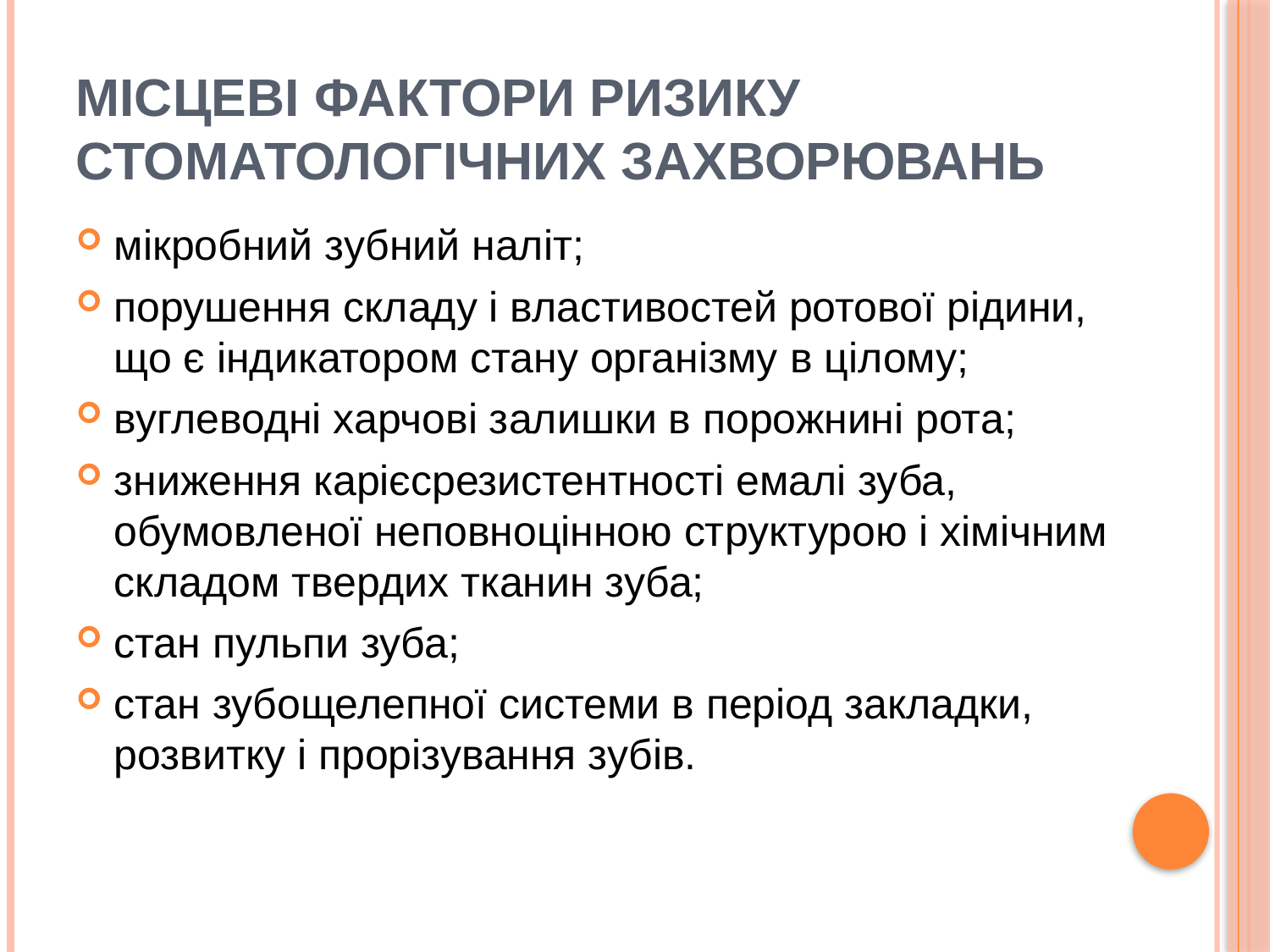

# МІСЦЕВІ ФАКТОРИ РИЗИКУ СТОМАТОЛОГІЧНИХ ЗАХВОРЮВАНЬ
мікробний зубний наліт;
порушення складу і властивостей ротової рідини, що є індикатором стану організму в цілому;
вуглеводні харчові залишки в порожнині рота;
зниження карієсрезистентності емалі зуба, обумовленої неповноцінною структурою і хімічним складом твердих тканин зуба;
стан пульпи зуба;
стан зубощелепної системи в період закладки, розвитку і прорізування зубів.